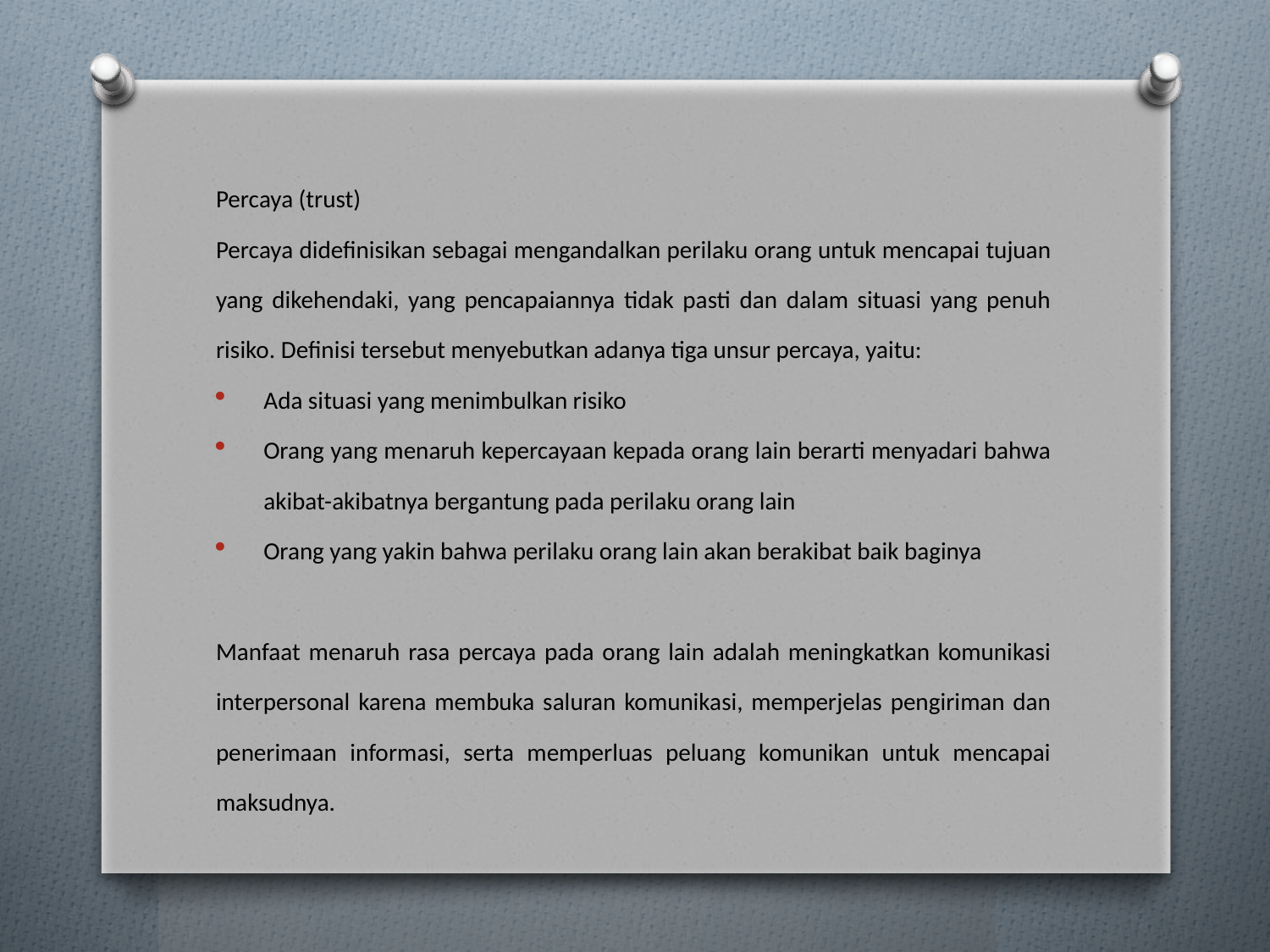

Percaya (trust)
Percaya didefinisikan sebagai mengandalkan perilaku orang untuk mencapai tujuan yang dikehendaki, yang pencapaiannya tidak pasti dan dalam situasi yang penuh risiko. Definisi tersebut menyebutkan adanya tiga unsur percaya, yaitu:
Ada situasi yang menimbulkan risiko
Orang yang menaruh kepercayaan kepada orang lain berarti menyadari bahwa akibat-akibatnya bergantung pada perilaku orang lain
Orang yang yakin bahwa perilaku orang lain akan berakibat baik baginya

Manfaat menaruh rasa percaya pada orang lain adalah meningkatkan komunikasi interpersonal karena membuka saluran komunikasi, memperjelas pengiriman dan penerimaan informasi, serta memperluas peluang komunikan untuk mencapai maksudnya.